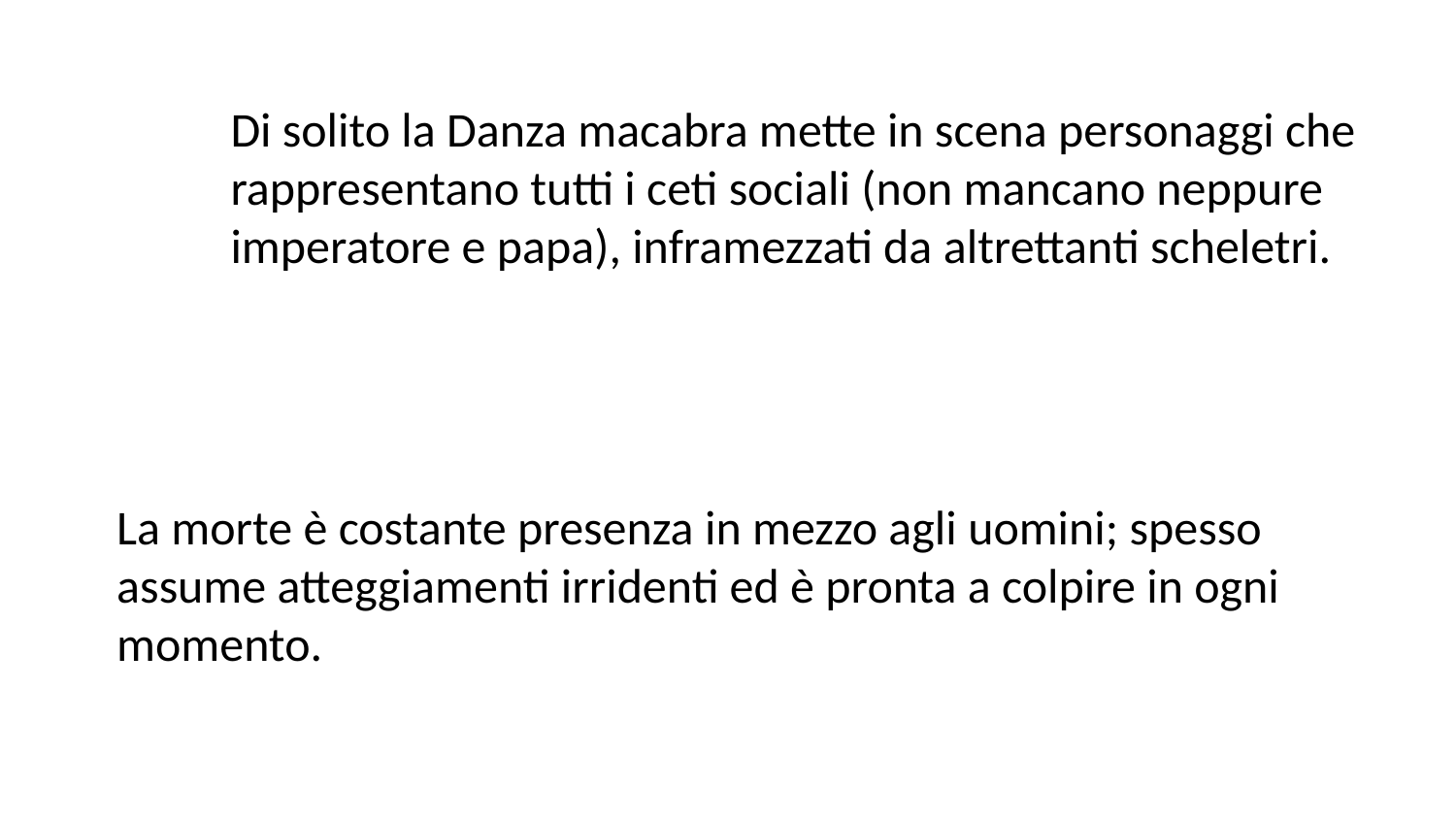

Di solito la Danza macabra mette in scena personaggi che rappresentano tutti i ceti sociali (non mancano neppure imperatore e papa), inframezzati da altrettanti scheletri.
La morte è costante presenza in mezzo agli uomini; spesso assume atteggiamenti irridenti ed è pronta a colpire in ogni momento.